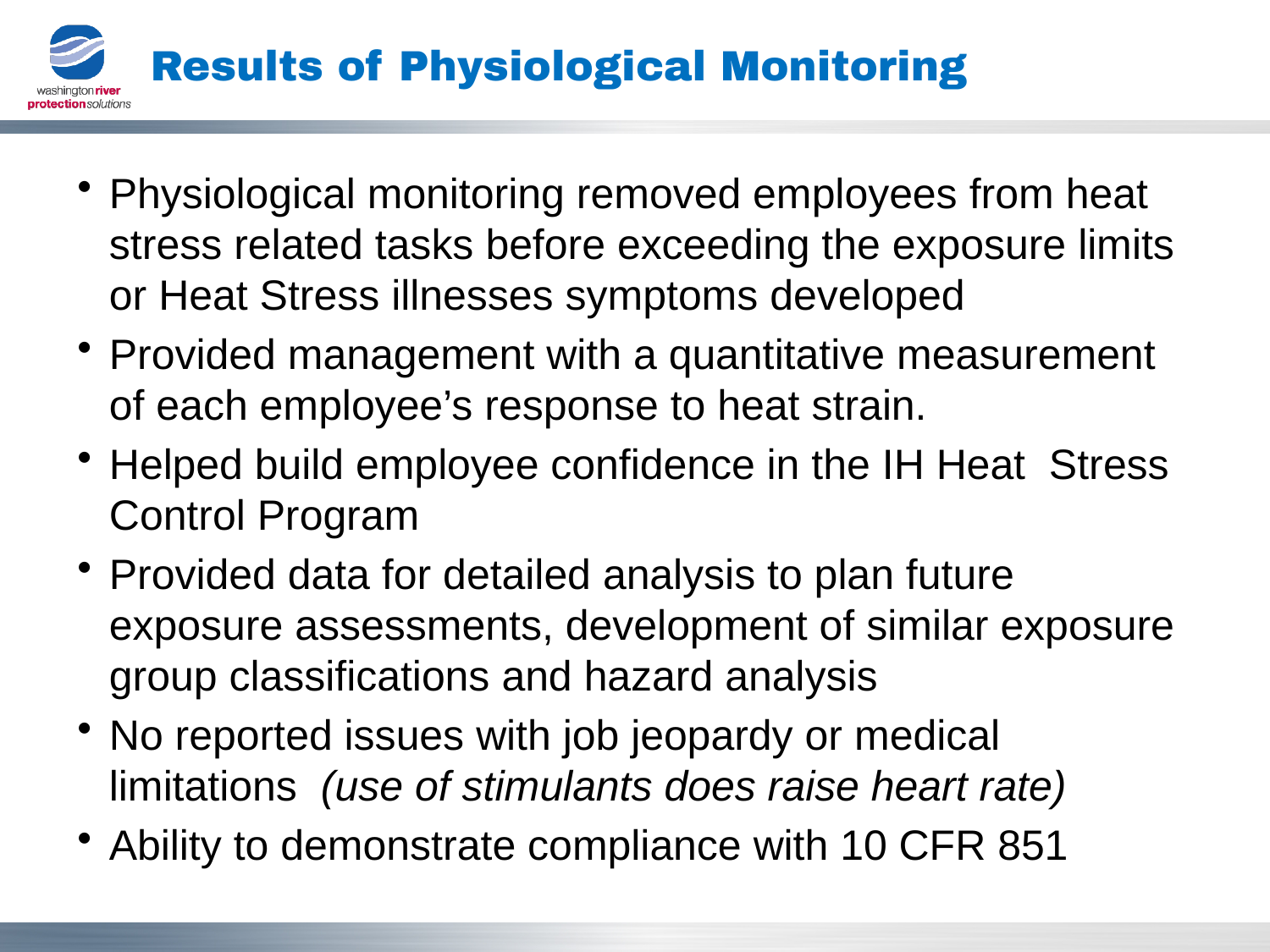

# Results of Physiological Monitoring
Physiological monitoring removed employees from heat stress related tasks before exceeding the exposure limits or Heat Stress illnesses symptoms developed
Provided management with a quantitative measurement of each employee’s response to heat strain.
Helped build employee confidence in the IH Heat  Stress Control Program
Provided data for detailed analysis to plan future exposure assessments, development of similar exposure group classifications and hazard analysis
No reported issues with job jeopardy or medical limitations  (use of stimulants does raise heart rate)
Ability to demonstrate compliance with 10 CFR 851